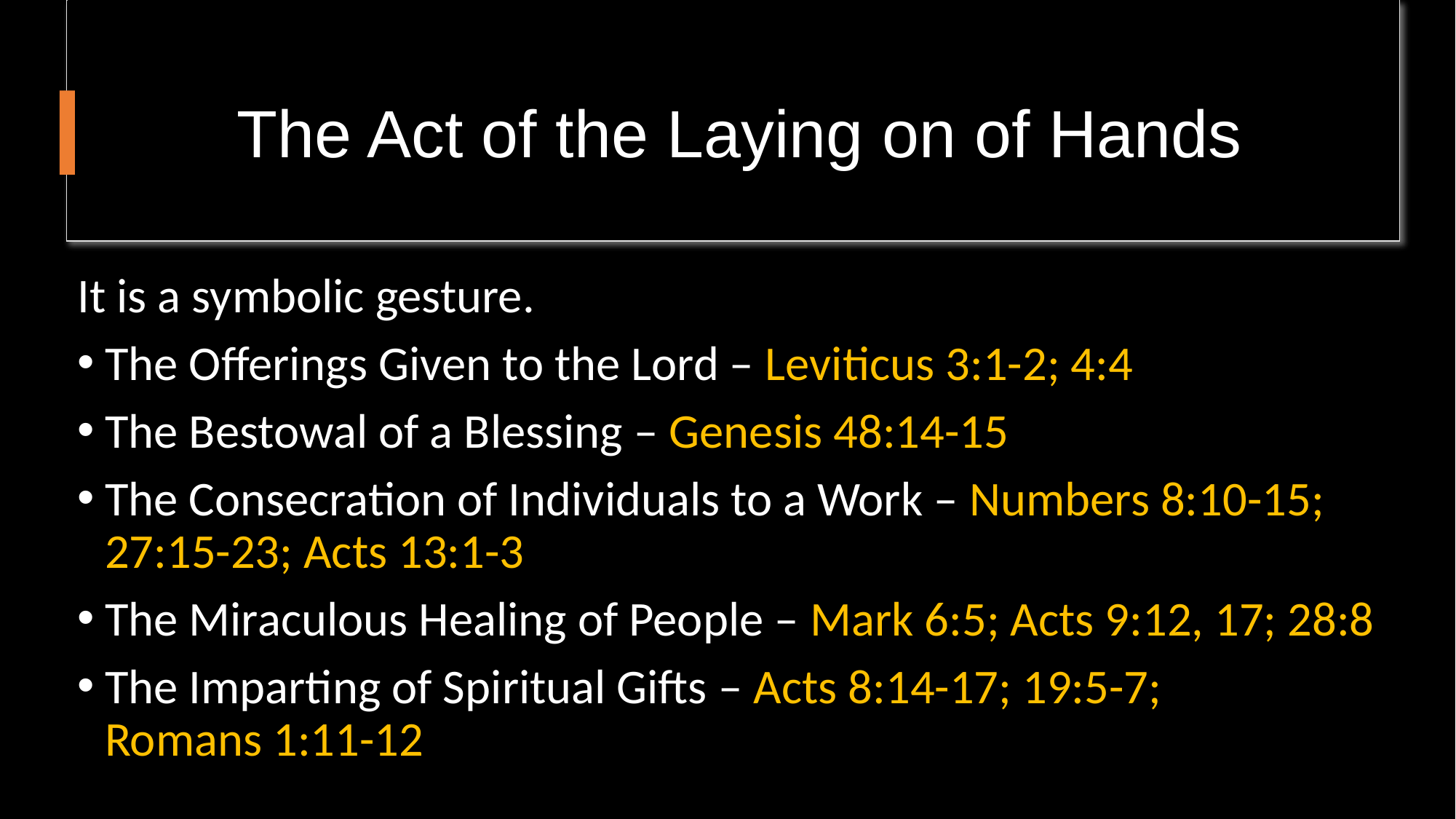

# The Act of the Laying on of Hands

It is a symbolic gesture.
The Offerings Given to the Lord – Leviticus 3:1-2; 4:4
The Bestowal of a Blessing – Genesis 48:14-15
The Consecration of Individuals to a Work – Numbers 8:10-15; 27:15-23; Acts 13:1-3
The Miraculous Healing of People – Mark 6:5; Acts 9:12, 17; 28:8
The Imparting of Spiritual Gifts – Acts 8:14-17; 19:5-7;       Romans 1:11-12